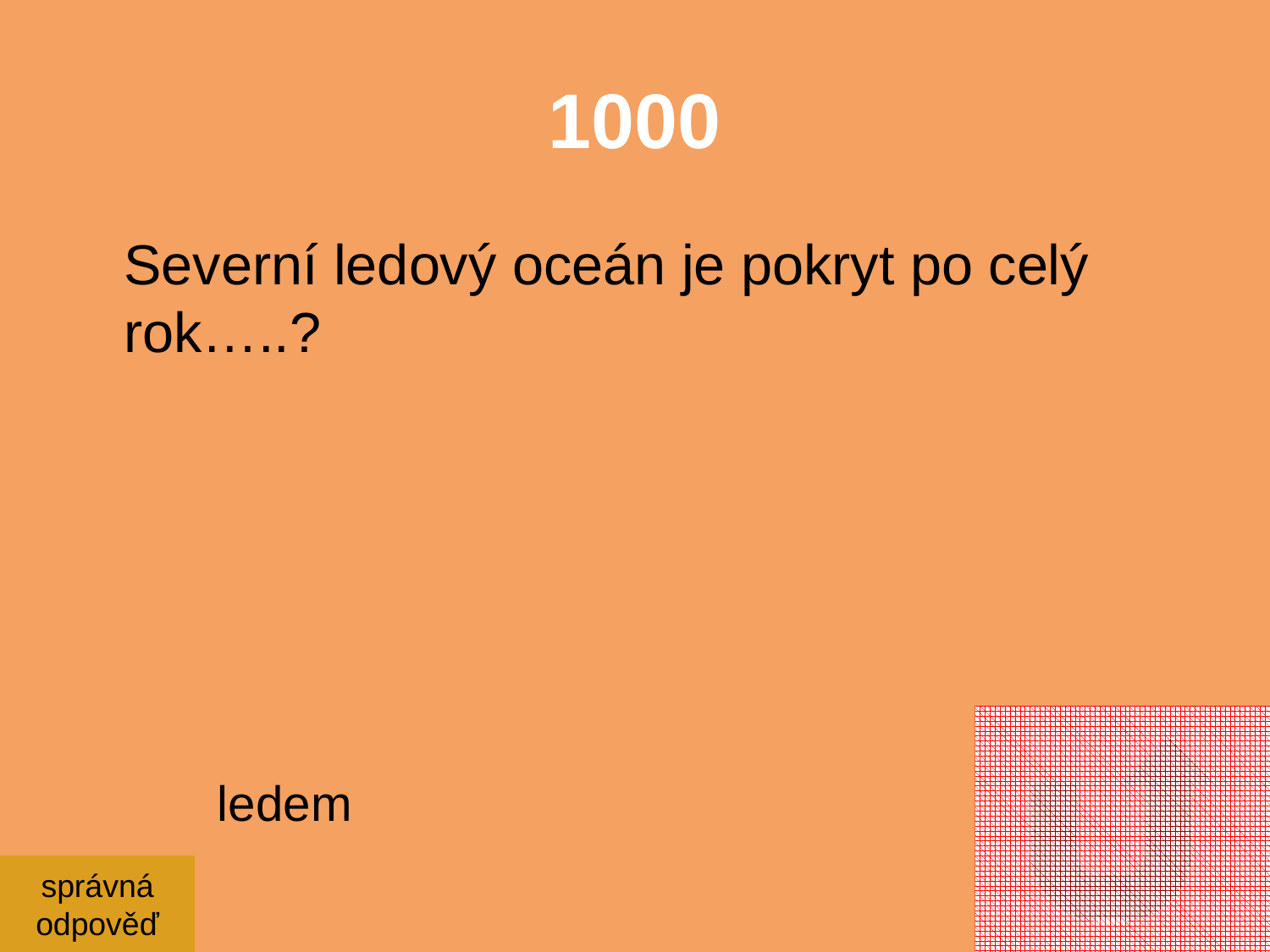

# 1000
	Severní ledový oceán je pokryt po celý rok…..?

ledem
správná
odpověď